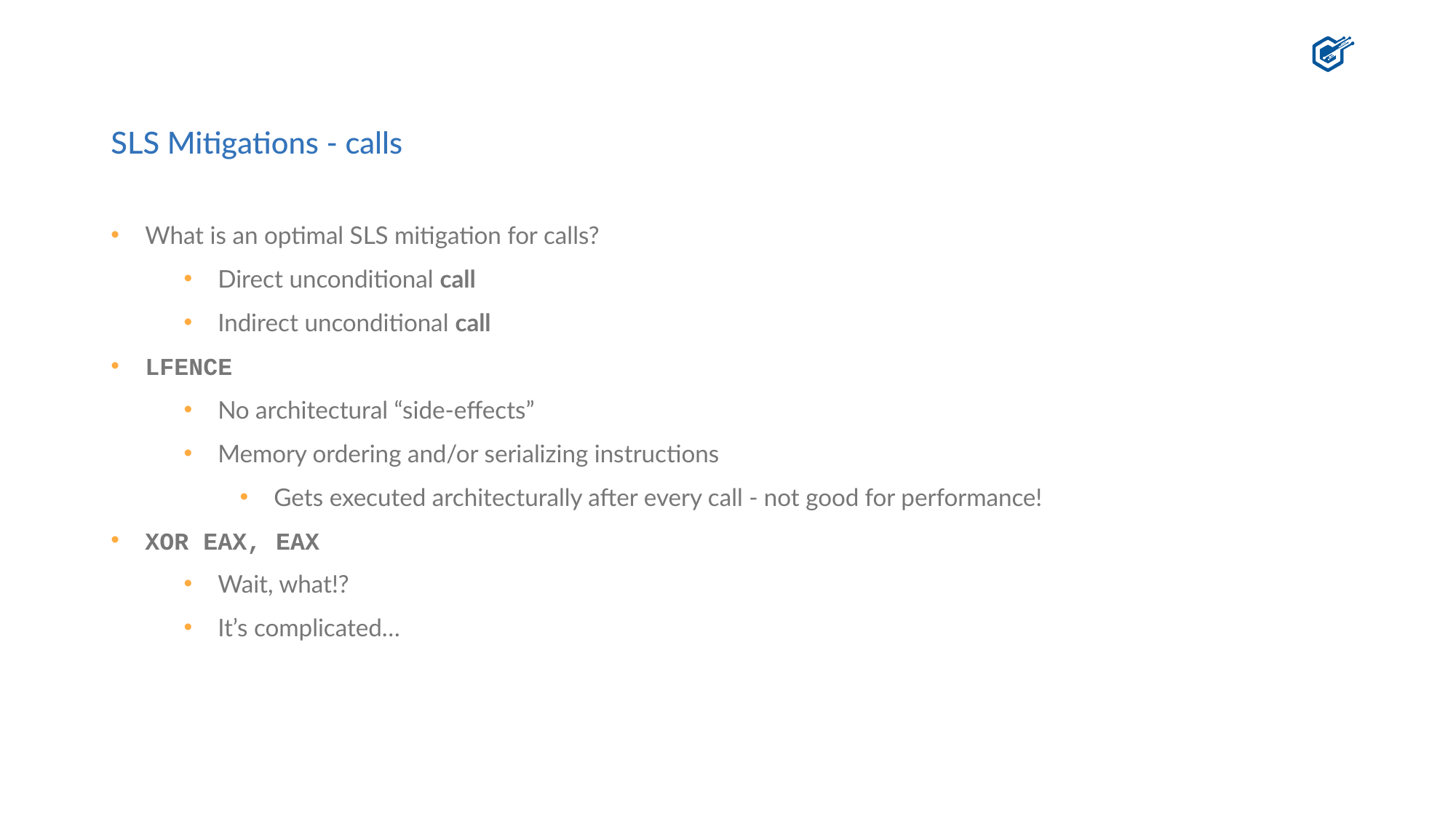

# SLS Mitigations - calls
What is an optimal SLS mitigation for calls?
Direct unconditional call
Indirect unconditional call
LFENCE
No architectural “side-effects”
Memory ordering and/or serializing instructions
Gets executed architecturally after every call - not good for performance!
XOR EAX, EAX
Wait, what!?
It’s complicated…